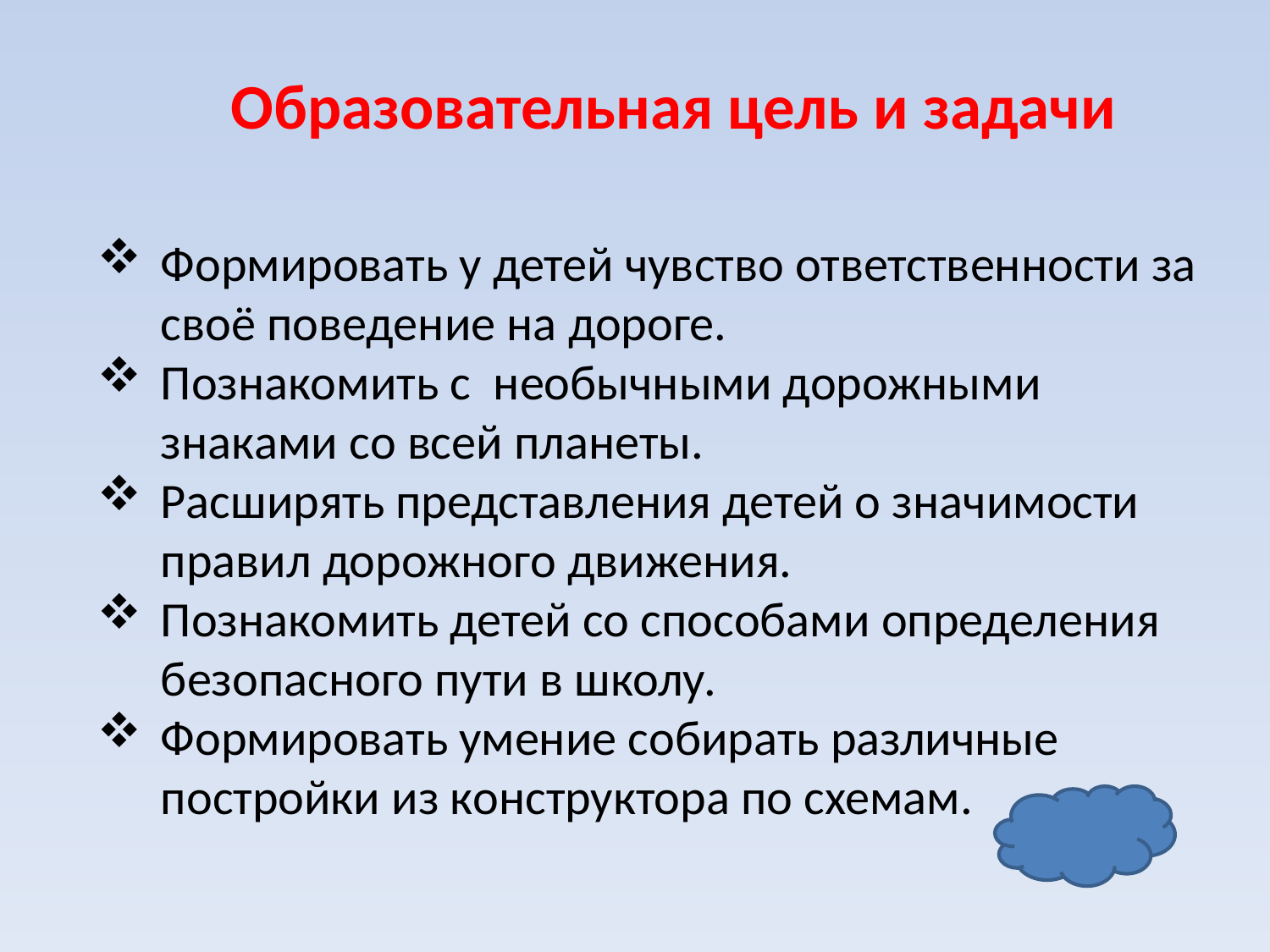

Образовательная цель и задачи
Формировать у детей чувство ответственности за своё поведение на дороге.
Познакомить с  необычными дорожными знаками со всей планеты.
Расширять представления детей о значимости правил дорожного движения.
Познакомить детей со способами определения безопасного пути в школу.
Формировать умение собирать различные постройки из конструктора по схемам.